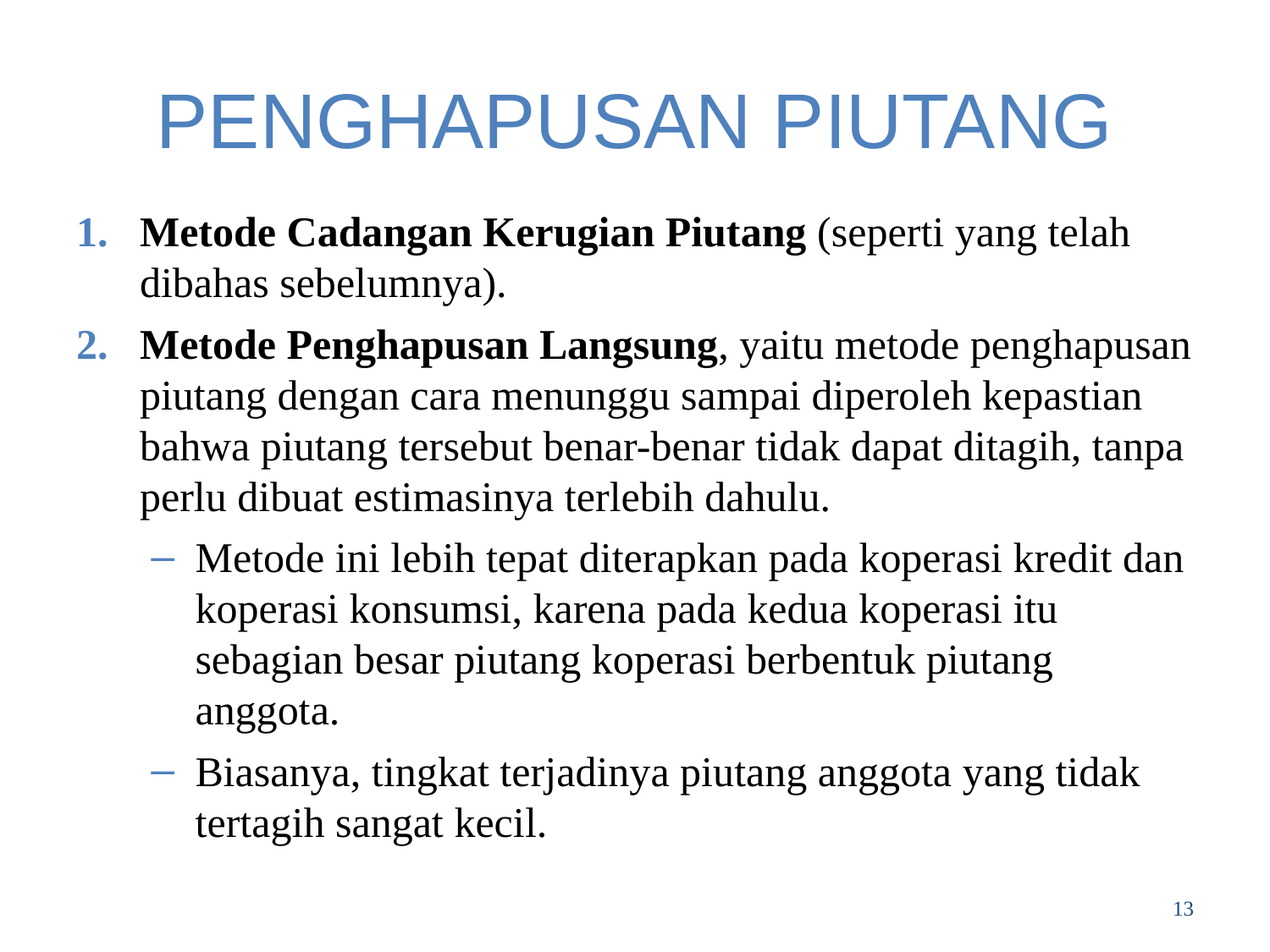

# PENGHAPUSAN PIUTANG
Metode Cadangan Kerugian Piutang (seperti yang telah dibahas sebelumnya).
Metode Penghapusan Langsung, yaitu metode penghapusan piutang dengan cara menunggu sampai diperoleh kepastian bahwa piutang tersebut benar-benar tidak dapat ditagih, tanpa perlu dibuat estimasinya terlebih dahulu.
Metode ini lebih tepat diterapkan pada koperasi kredit dan koperasi konsumsi, karena pada kedua koperasi itu sebagian besar piutang koperasi berbentuk piutang anggota.
Biasanya, tingkat terjadinya piutang anggota yang tidak tertagih sangat kecil.
13